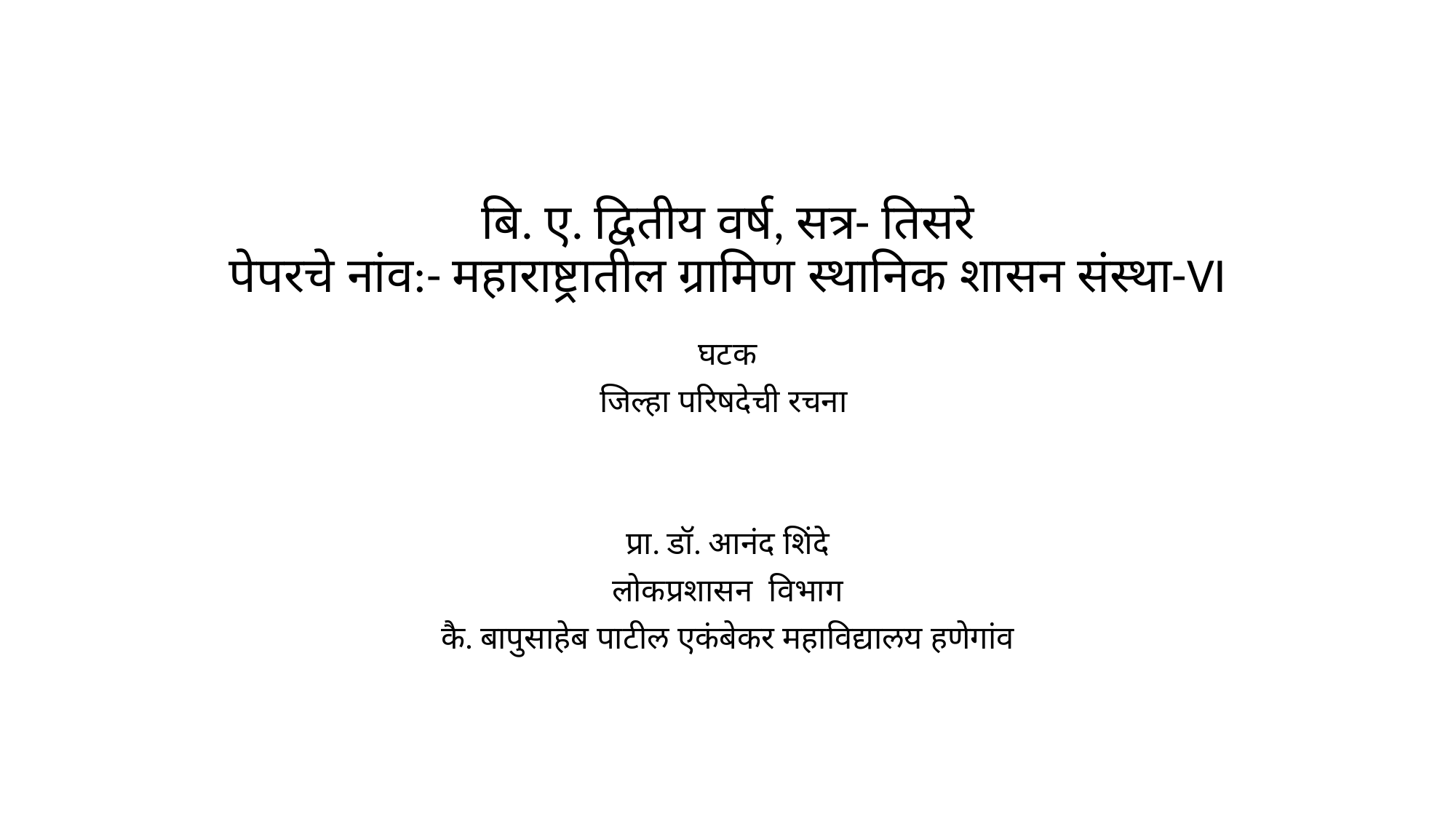

# बि. ए‌. द्वितीय वर्ष, सत्र- तिसरे पेपरचे नांव:- महाराष्ट्रातील ग्रामिण स्थानिक शासन संस्था-VI
घटक
जिल्हा परिषदेची रचना

प्रा. डॉ. आनंद शिंदे
लोकप्रशासन  विभाग
कै. बापुसाहेब पाटील एकंबेकर महाविद्यालय हणेगांव